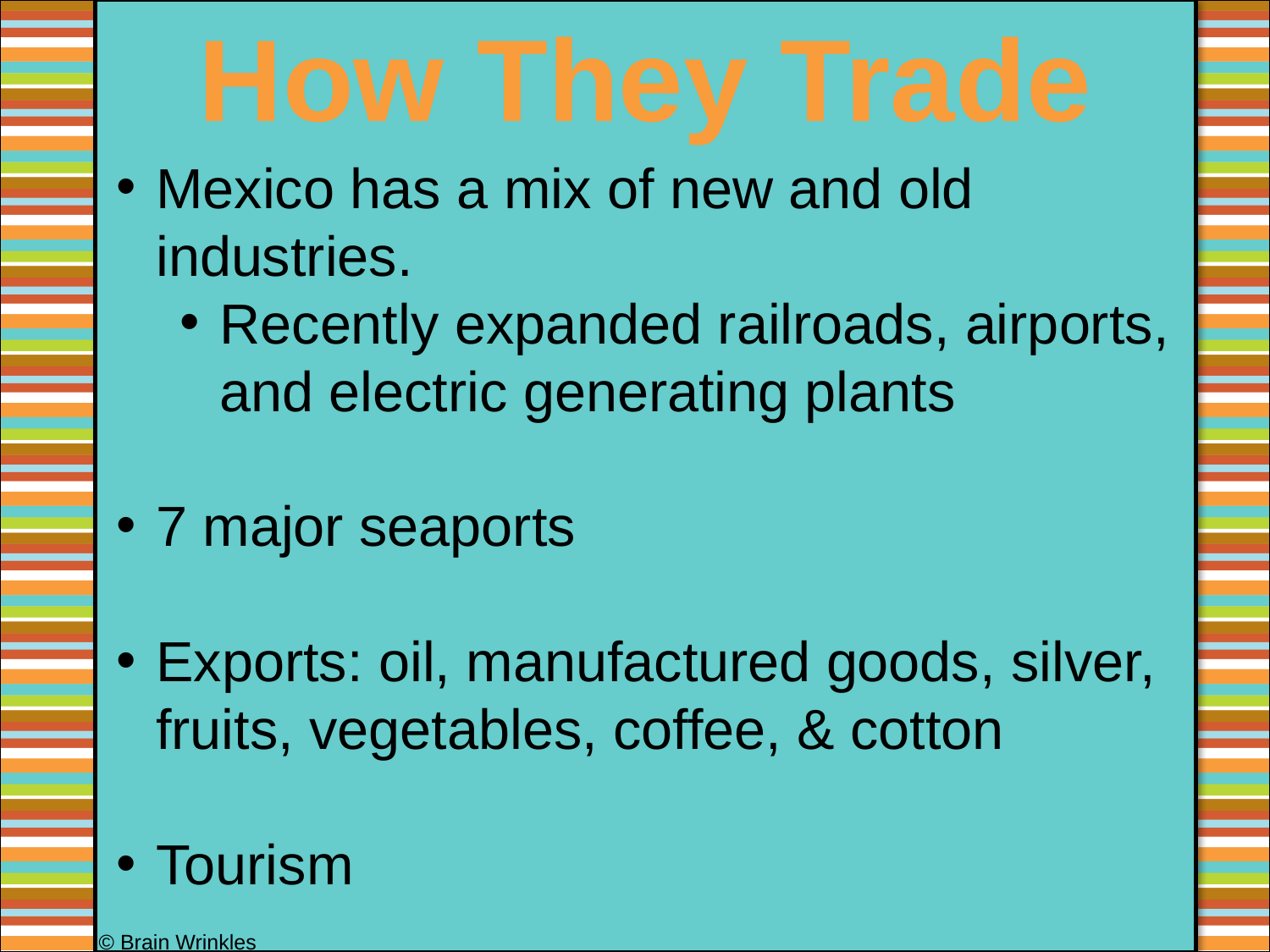

How They Trade
Mexico has a mix of new and old industries.
Recently expanded railroads, airports, and electric generating plants

7 major seaports

Exports: oil, manufactured goods, silver, fruits, vegetables, coffee, & cotton

Tourism
#

© Brain Wrinkles